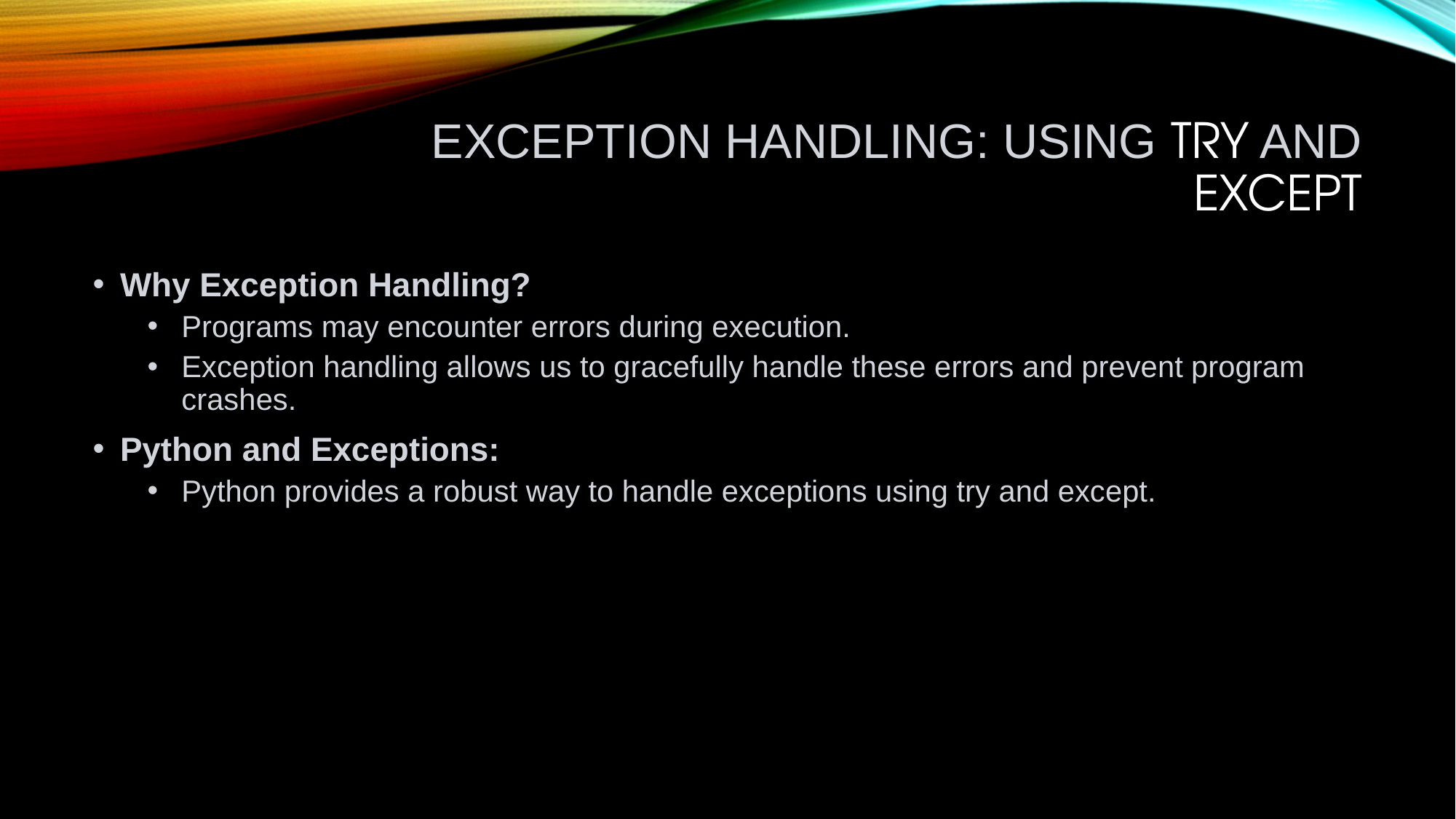

# Exception Handling: Using try and except
Why Exception Handling?
Programs may encounter errors during execution.
Exception handling allows us to gracefully handle these errors and prevent program crashes.
Python and Exceptions:
Python provides a robust way to handle exceptions using try and except.